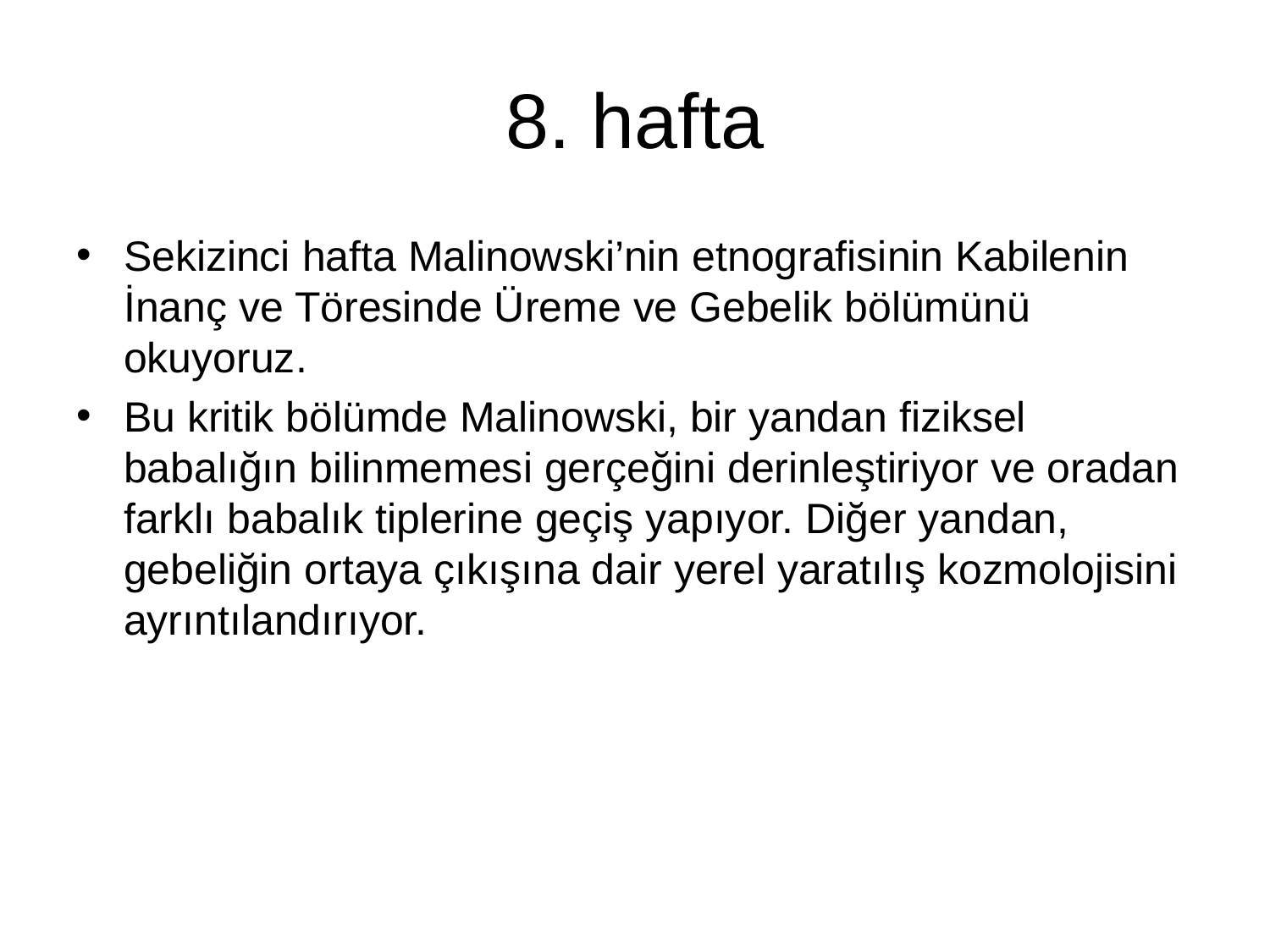

# 8. hafta
Sekizinci hafta Malinowski’nin etnografisinin Kabilenin İnanç ve Töresinde Üreme ve Gebelik bölümünü okuyoruz.
Bu kritik bölümde Malinowski, bir yandan fiziksel babalığın bilinmemesi gerçeğini derinleştiriyor ve oradan farklı babalık tiplerine geçiş yapıyor. Diğer yandan, gebeliğin ortaya çıkışına dair yerel yaratılış kozmolojisini ayrıntılandırıyor.